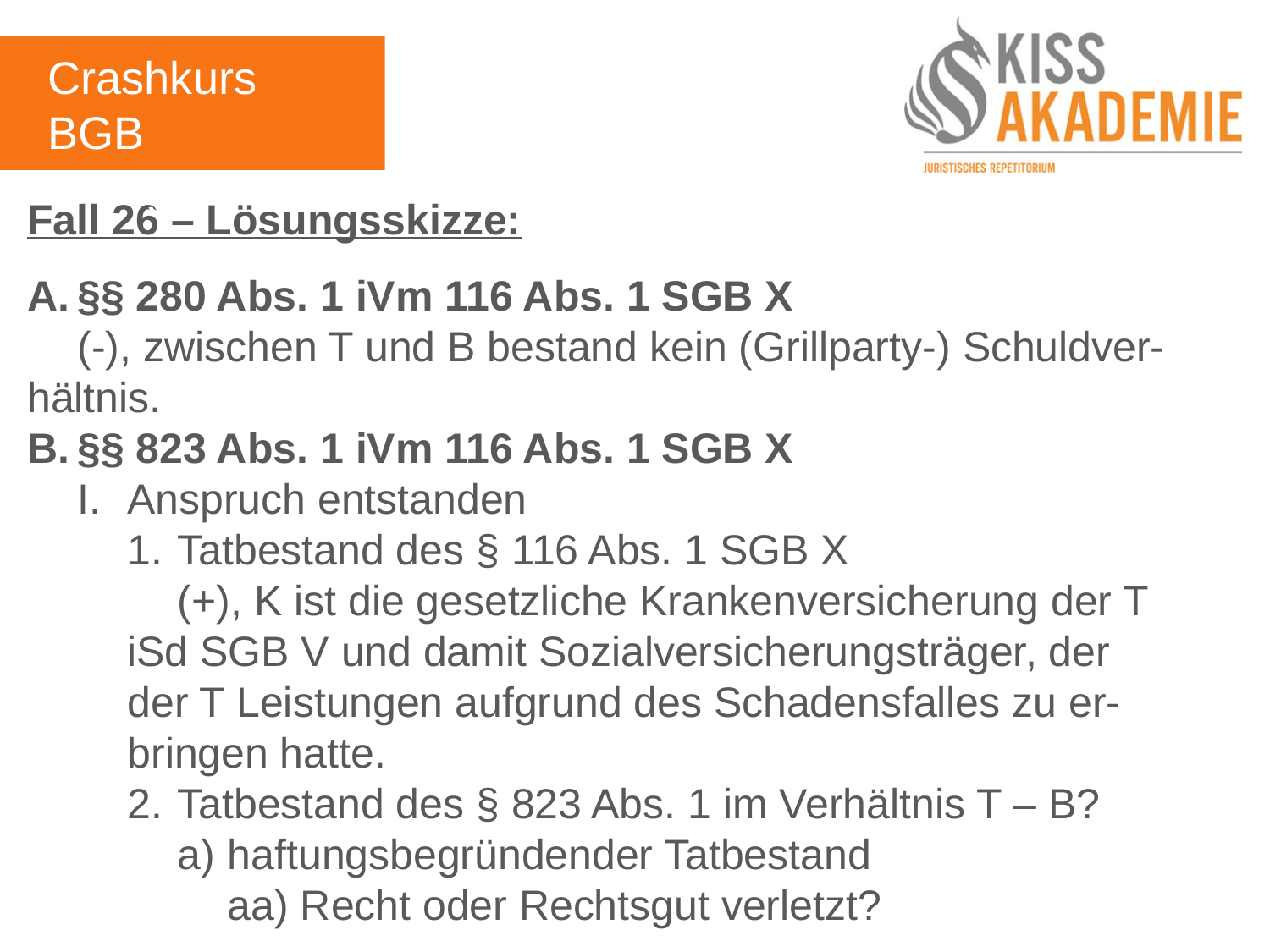

Crashkurs BGB
3. Tag
Fall 26 – Lösungsskizze:

A.	§§ 280 Abs. 1 iVm 116 Abs. 1 SGB X
	(-), zwischen T und B bestand kein (Grillparty-) Schuldver-	hältnis.
B.	§§ 823 Abs. 1 iVm 116 Abs. 1 SGB X
	I.	Anspruch entstanden
		1.	Tatbestand des § 116 Abs. 1 SGB X
			(+), K ist die gesetzliche Krankenversicherung der T			iSd SGB V und damit Sozialversicherungsträger, der			der T Leistungen aufgrund des Schadensfalles zu er-			bringen hatte.
		2.	Tatbestand des § 823 Abs. 1 im Verhältnis T – B?
			a)	haftungsbegründender Tatbestand
				aa)	Recht oder Rechtsgut verletzt?